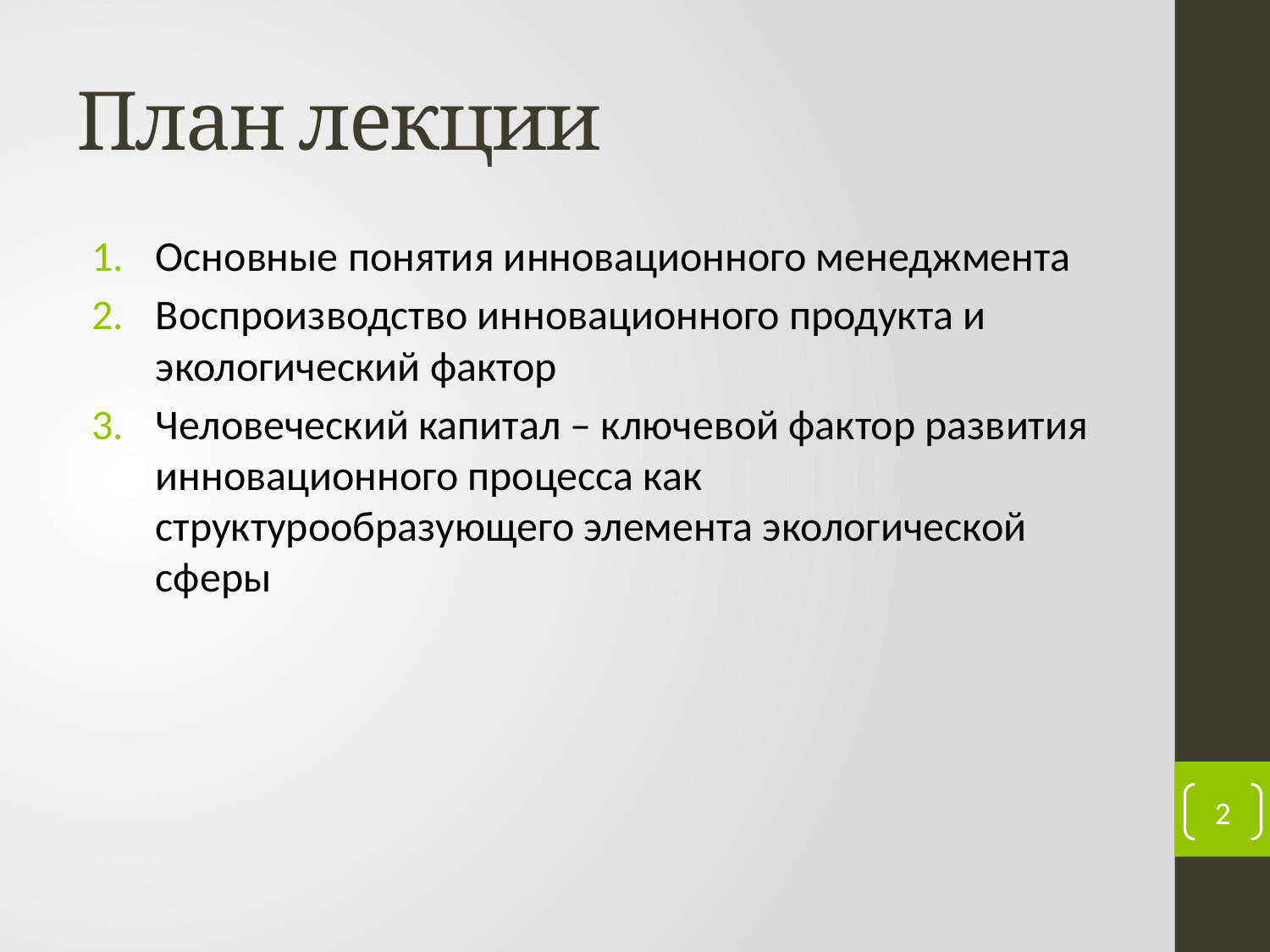

# План лекции
Основные понятия инновационного менеджмента
Воспроизводство инновационного продукта и экологический фактор
Человеческий капитал – ключевой фактор развития инновационного процесса как структурообразующего элемента экологической сферы

2